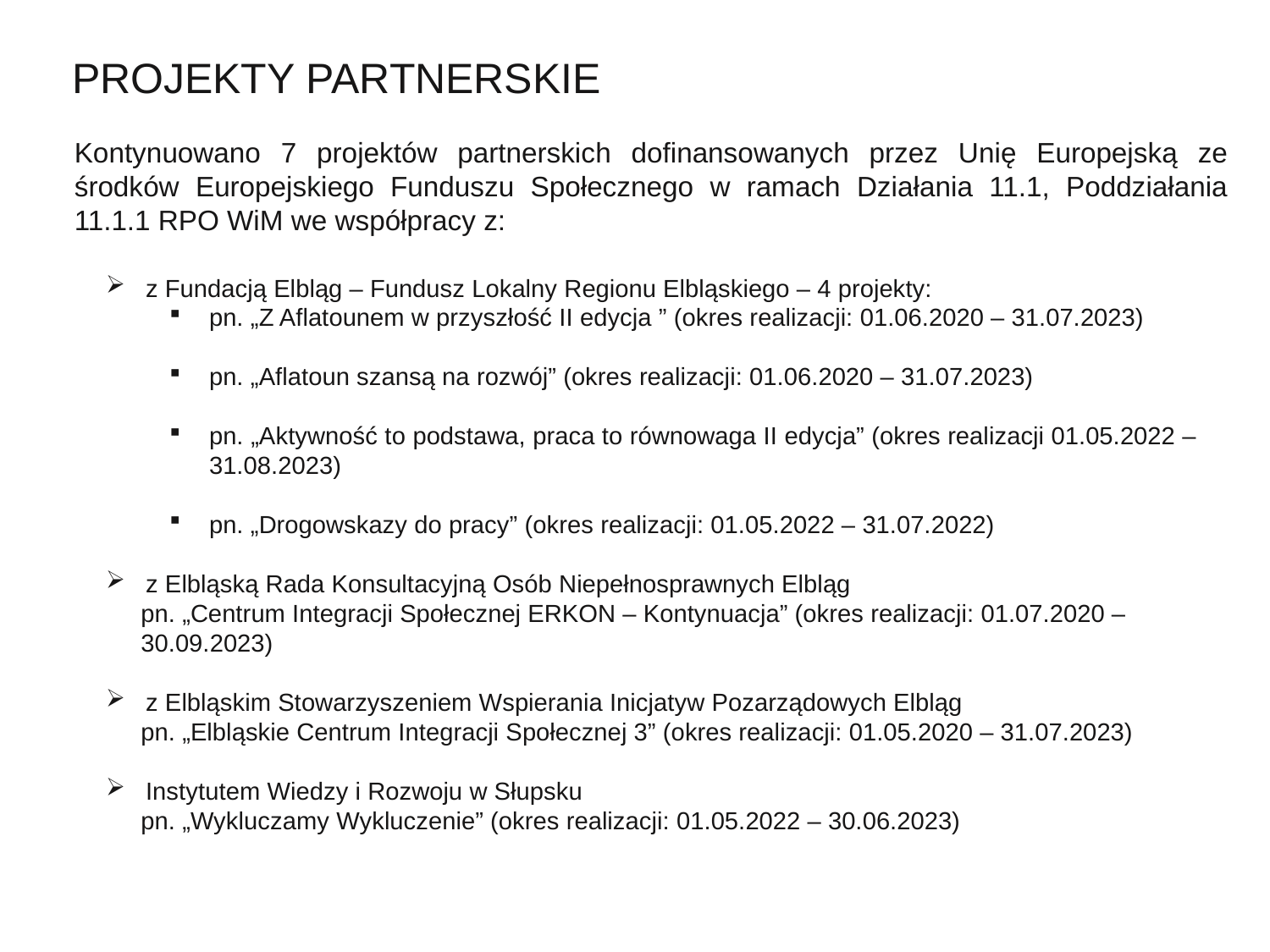

PROJEKTY PARTNERSKIE
Kontynuowano 7 projektów partnerskich dofinansowanych przez Unię Europejską ze środków Europejskiego Funduszu Społecznego w ramach Działania 11.1, Poddziałania 11.1.1 RPO WiM we współpracy z:
z Fundacją Elbląg – Fundusz Lokalny Regionu Elbląskiego – 4 projekty:
pn. „Z Aflatounem w przyszłość II edycja ” (okres realizacji: 01.06.2020 – 31.07.2023)

pn. „Aflatoun szansą na rozwój” (okres realizacji: 01.06.2020 – 31.07.2023)

pn. „Aktywność to podstawa, praca to równowaga II edycja” (okres realizacji 01.05.2022 – 31.08.2023)

pn. „Drogowskazy do pracy” (okres realizacji: 01.05.2022 – 31.07.2022)

z Elbląską Rada Konsultacyjną Osób Niepełnosprawnych Elbląg
     pn. „Centrum Integracji Społecznej ERKON – Kontynuacja” (okres realizacji: 01.07.2020 –
     30.09.2023)

z Elbląskim Stowarzyszeniem Wspierania Inicjatyw Pozarządowych Elbląg
     pn. „Elbląskie Centrum Integracji Społecznej 3” (okres realizacji: 01.05.2020 – 31.07.2023)

Instytutem Wiedzy i Rozwoju w Słupsku
     pn. „Wykluczamy Wykluczenie” (okres realizacji: 01.05.2022 – 30.06.2023)